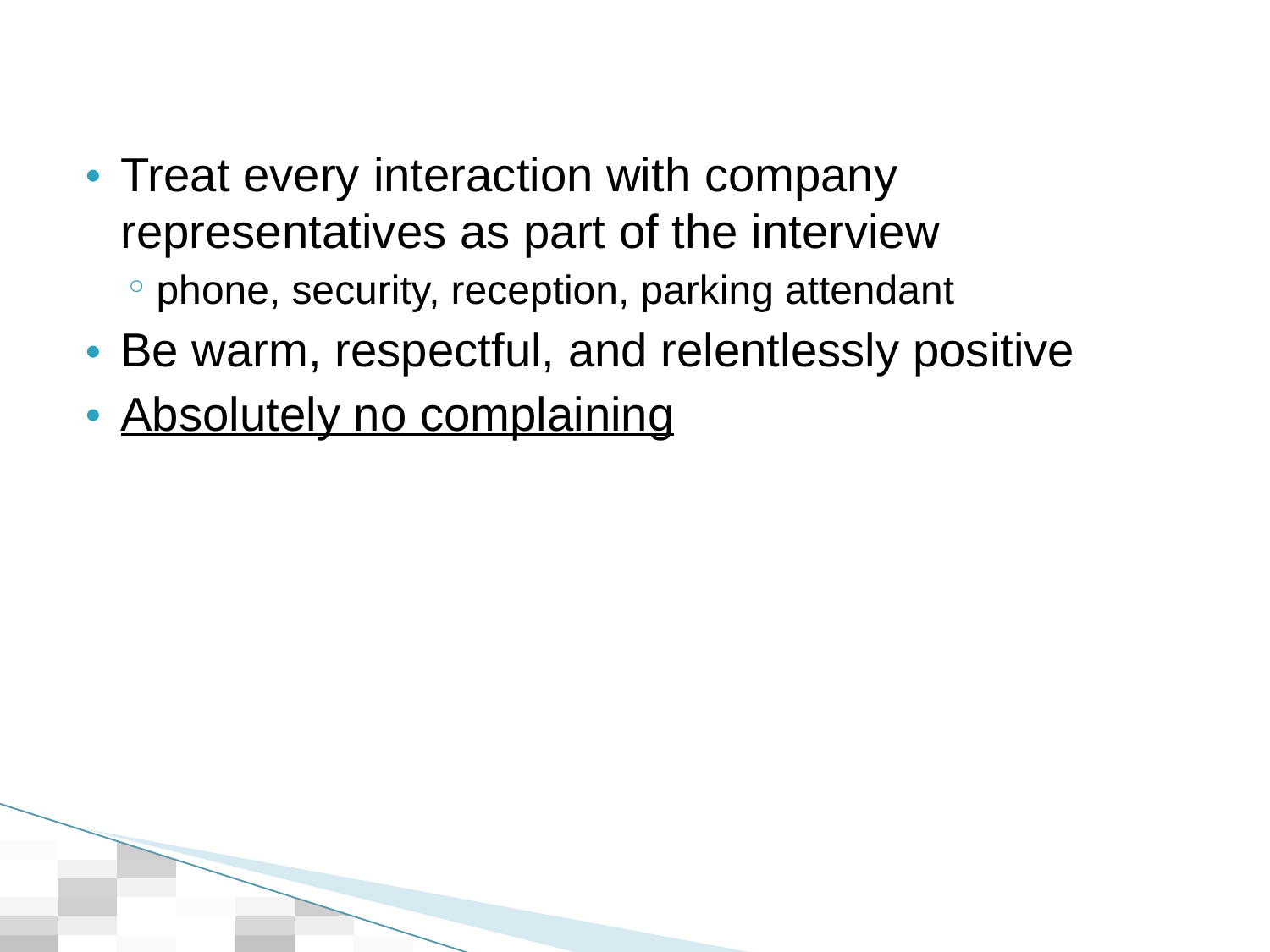

Treat every interaction with company representatives as part of the interview
phone, security, reception, parking attendant
Be warm, respectful, and relentlessly positive
Absolutely no complaining